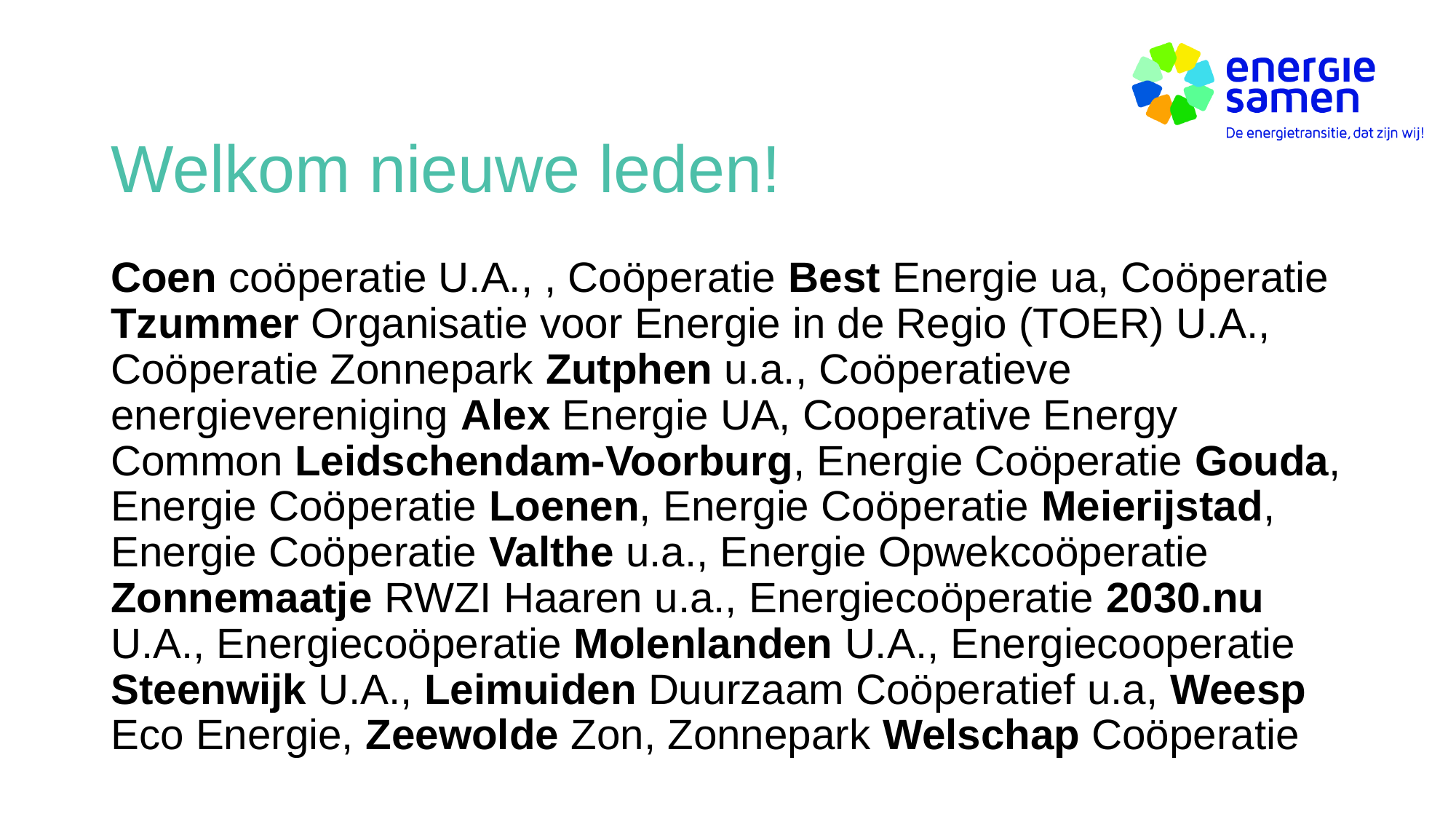

# Welkom nieuwe leden!
Coen coöperatie U.A., , Coöperatie Best Energie ua, Coöperatie Tzummer Organisatie voor Energie in de Regio (TOER) U.A., Coöperatie Zonnepark Zutphen u.a., Coöperatieve energievereniging Alex Energie UA, Cooperative Energy Common Leidschendam-Voorburg, Energie Coöperatie Gouda, Energie Coöperatie Loenen, Energie Coöperatie Meierijstad, Energie Coöperatie Valthe u.a., Energie Opwekcoöperatie Zonnemaatje RWZI Haaren u.a., Energiecoöperatie 2030.nu U.A., Energiecoöperatie Molenlanden U.A., Energiecooperatie Steenwijk U.A., Leimuiden Duurzaam Coöperatief u.a, Weesp Eco Energie, Zeewolde Zon, Zonnepark Welschap Coöperatie